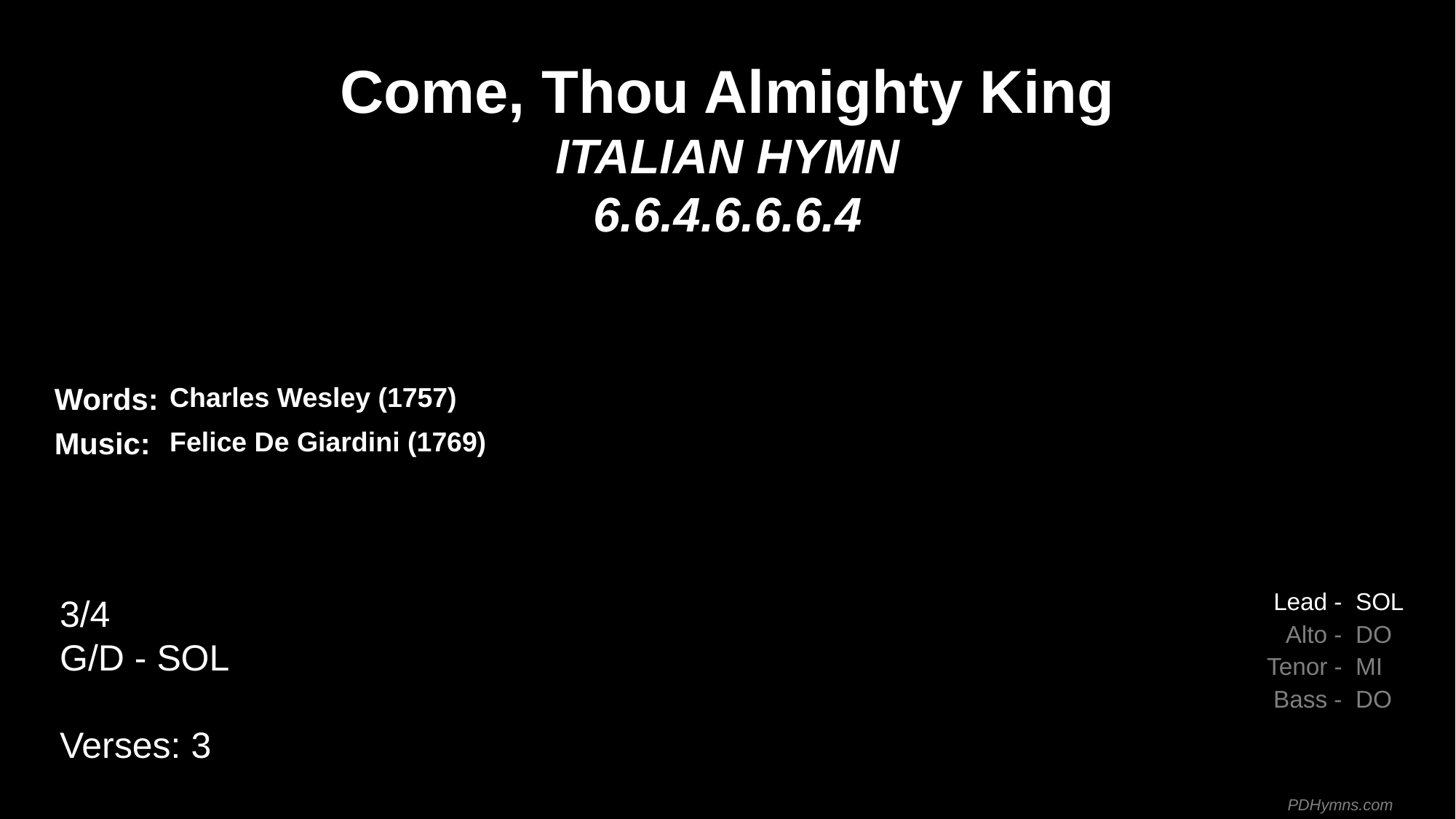

Come, Thou Almighty King
ITALIAN HYMN
6.6.4.6.6.6.4

| Words: | Charles Wesley (1757) |
| --- | --- |
| Music: | Felice De Giardini (1769) |
|  |  |
|  |  |
3/4
G/D - SOL

Verses: 3
| Lead - | SOL |
| --- | --- |
| Alto - | DO |
| Tenor - | MI |
| Bass - | DO |
PDHymns.com